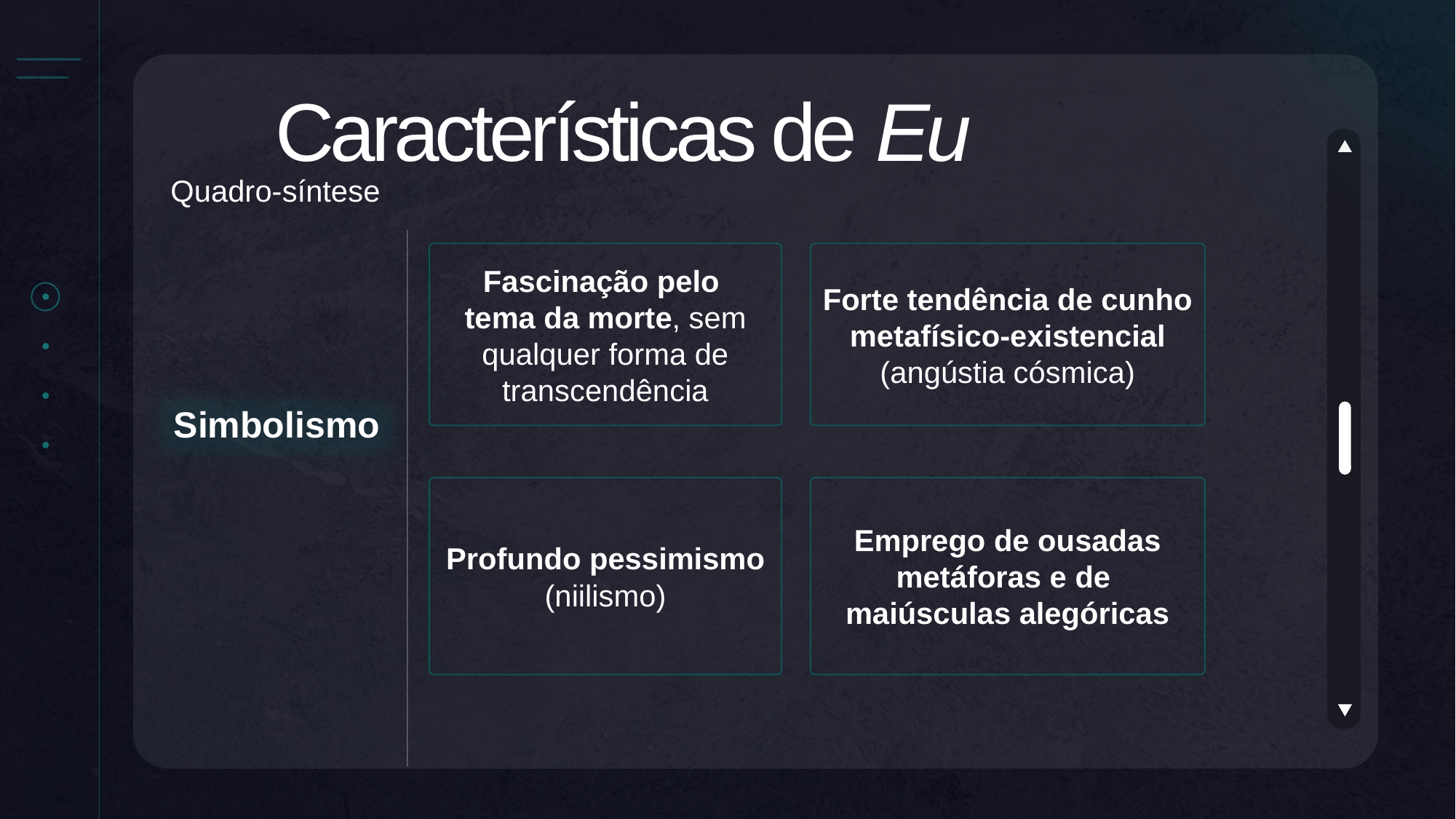

Características de Eu

Quadro-síntese
Forte tendência de cunho metafísico-existencial (angústia cósmica)
Fascinação pelo
tema da morte, sem qualquer forma de transcendência

Simbolismo

Profundo pessimismo (niilismo)
Emprego de ousadas metáforas e de
maiúsculas alegóricas

Realismo
Antirromantismo
Aversão a qualquer tipo de idealização em relação à vida ou ao ser humano, vistos, invariavelmente, sob seus piores aspectos
Naturalismo
Obsessão cientificista
Linguagem fortemente ligada às ciências naturais
Poesia escatológica e apoética
Temas e imagens de absoluto mau gosto